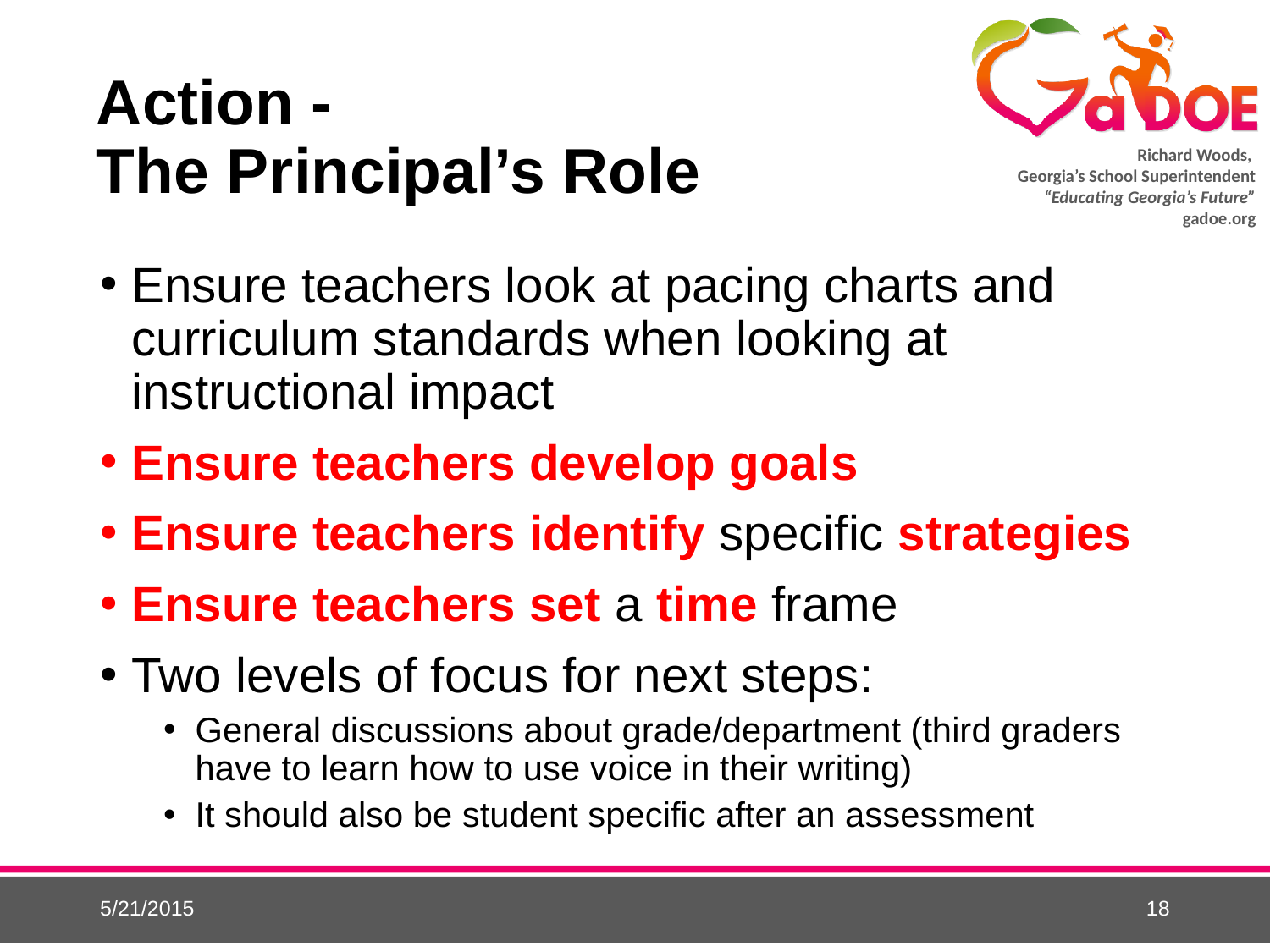

# Action - The Principal’s Role
Ensure teachers look at pacing charts and curriculum standards when looking at instructional impact
Ensure teachers develop goals
Ensure teachers identify specific strategies
Ensure teachers set a time frame
Two levels of focus for next steps:
General discussions about grade/department (third graders have to learn how to use voice in their writing)
It should also be student specific after an assessment
5/21/2015
18